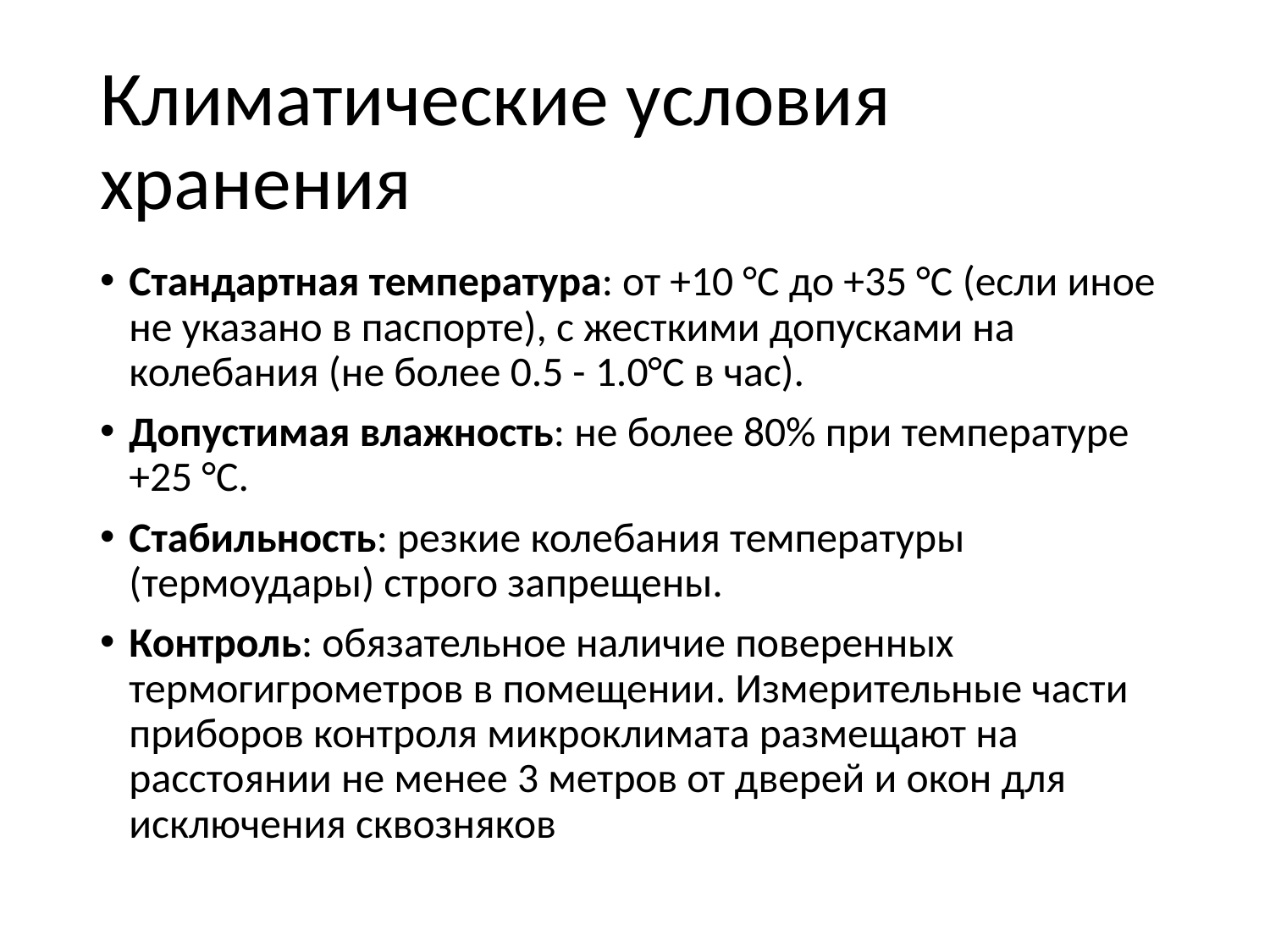

# Климатические условия хранения
Стандартная температура: от +10 °C до +35 °C (если иное не указано в паспорте), с жесткими допусками на колебания (не более 0.5 - 1.0°C в час).
Допустимая влажность: не более 80% при температуре +25 °C.
Стабильность: резкие колебания температуры (термоудары) строго запрещены.
Контроль: обязательное наличие поверенных термогигрометров в помещении. Измерительные части приборов контроля микроклимата размещают на расстоянии не менее 3 метров от дверей и окон для исключения сквозняков